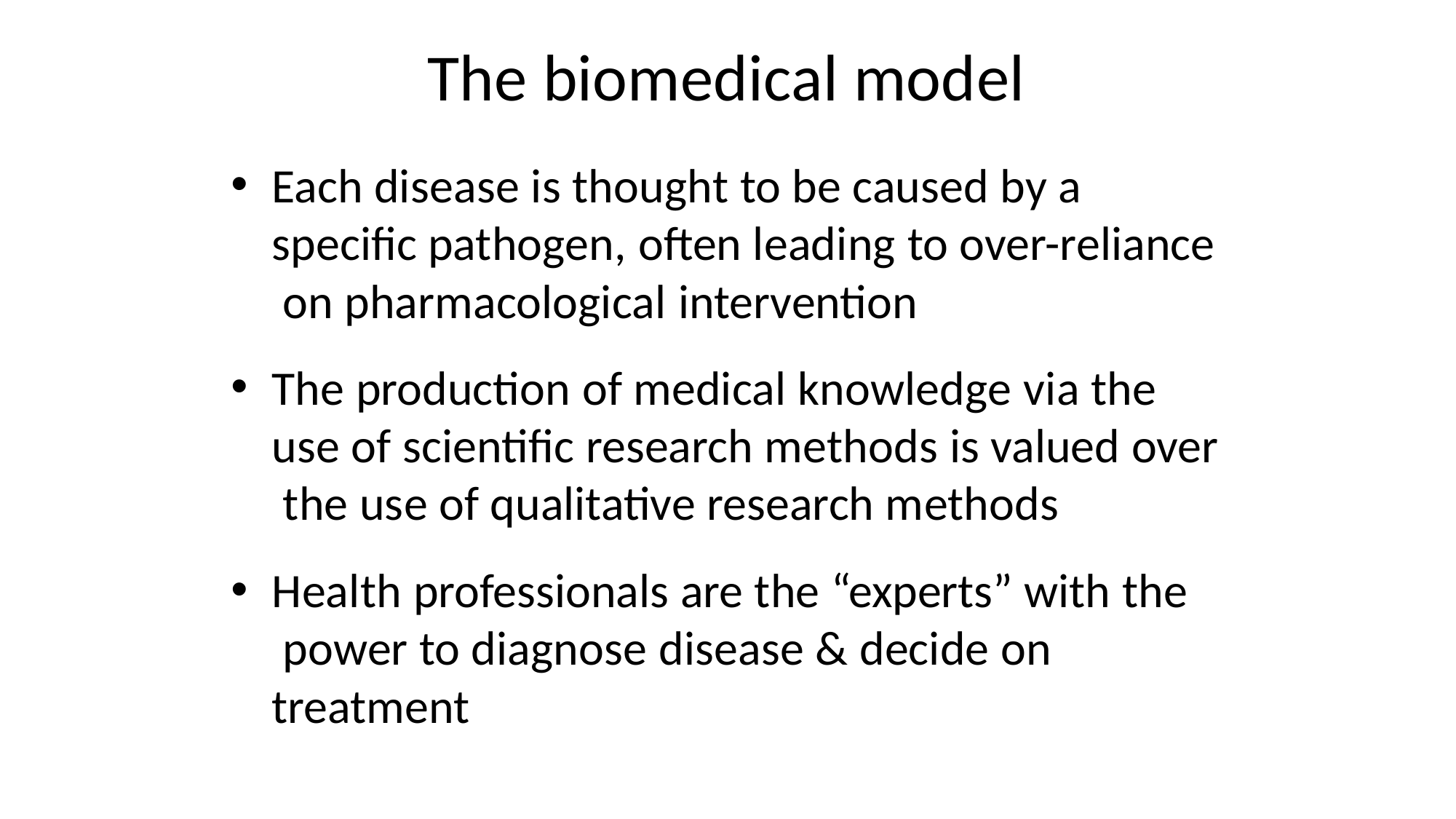

# The biomedical model
Each disease is thought to be caused by a  specific pathogen, often leading to over-reliance  on pharmacological intervention
The production of medical knowledge via the  use of scientific research methods is valued over  the use of qualitative research methods
Health professionals are the “experts” with the  power to diagnose disease & decide on  treatment